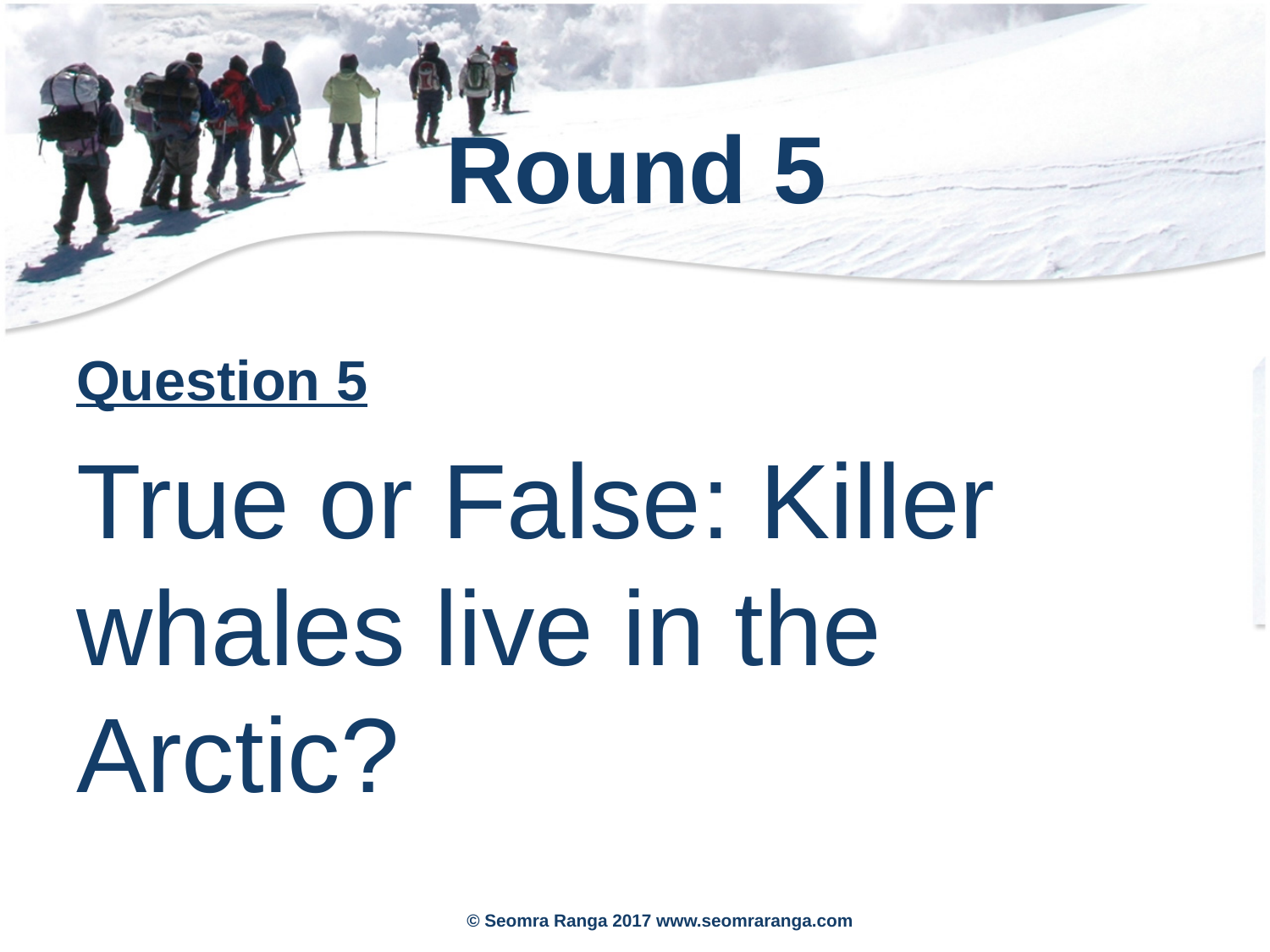

# Round 5
Question 5
True or False: Killer whales live in the Arctic?
© Seomra Ranga 2017 www.seomraranga.com